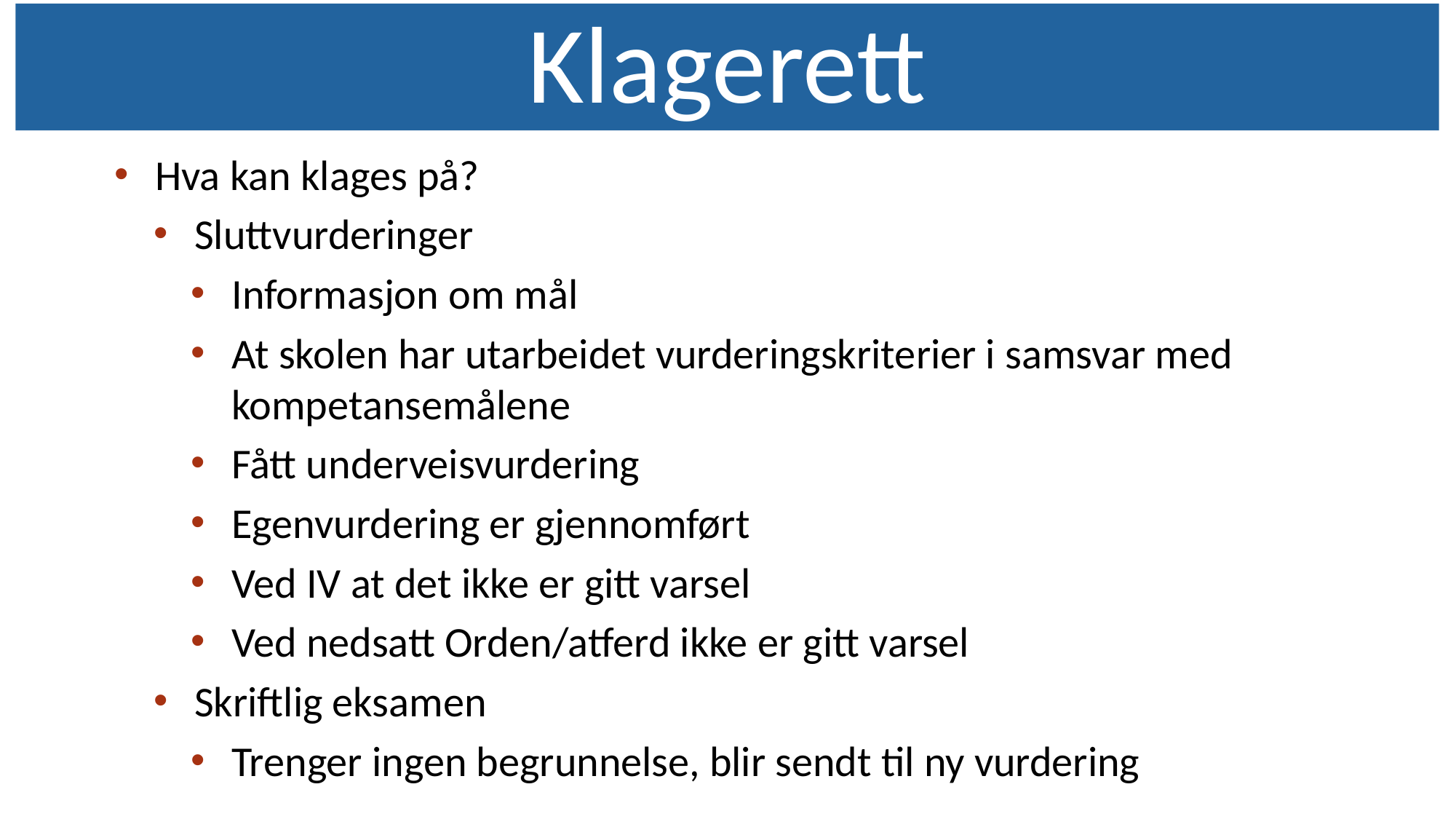

Klagerett

Hva kan klages på?
Sluttvurderinger
Informasjon om mål
At skolen har utarbeidet vurderingskriterier i samsvar med kompetansemålene
Fått underveisvurdering
Egenvurdering er gjennomført
Ved IV at det ikke er gitt varsel
Ved nedsatt Orden/atferd ikke er gitt varsel
Skriftlig eksamen
Trenger ingen begrunnelse, blir sendt til ny vurdering